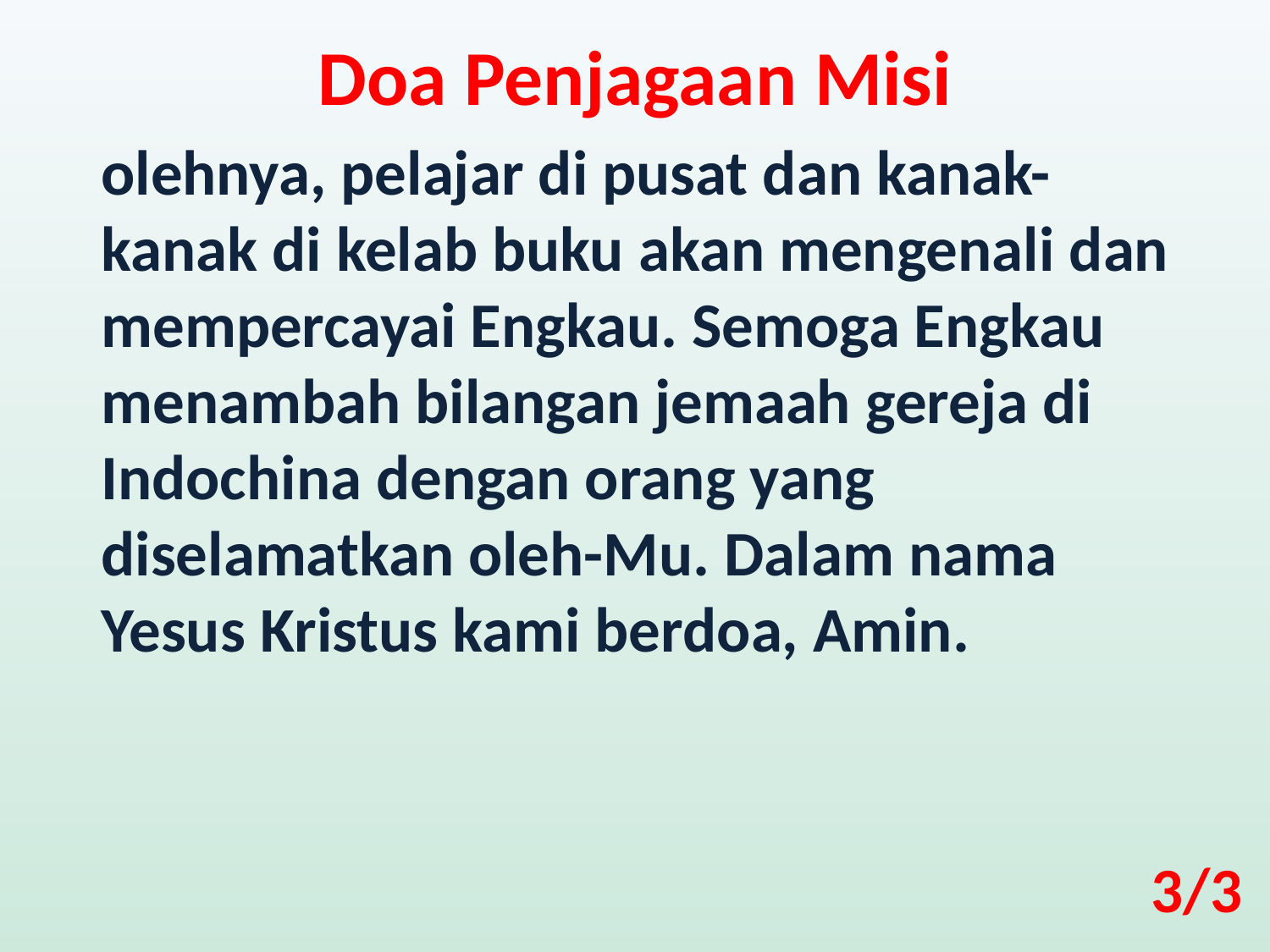

Doa Penjagaan Misi
olehnya, pelajar di pusat dan kanak-kanak di kelab buku akan mengenali dan mempercayai Engkau. Semoga Engkau menambah bilangan jemaah gereja di Indochina dengan orang yang diselamatkan oleh-Mu. Dalam nama Yesus Kristus kami berdoa, Amin.
3/3